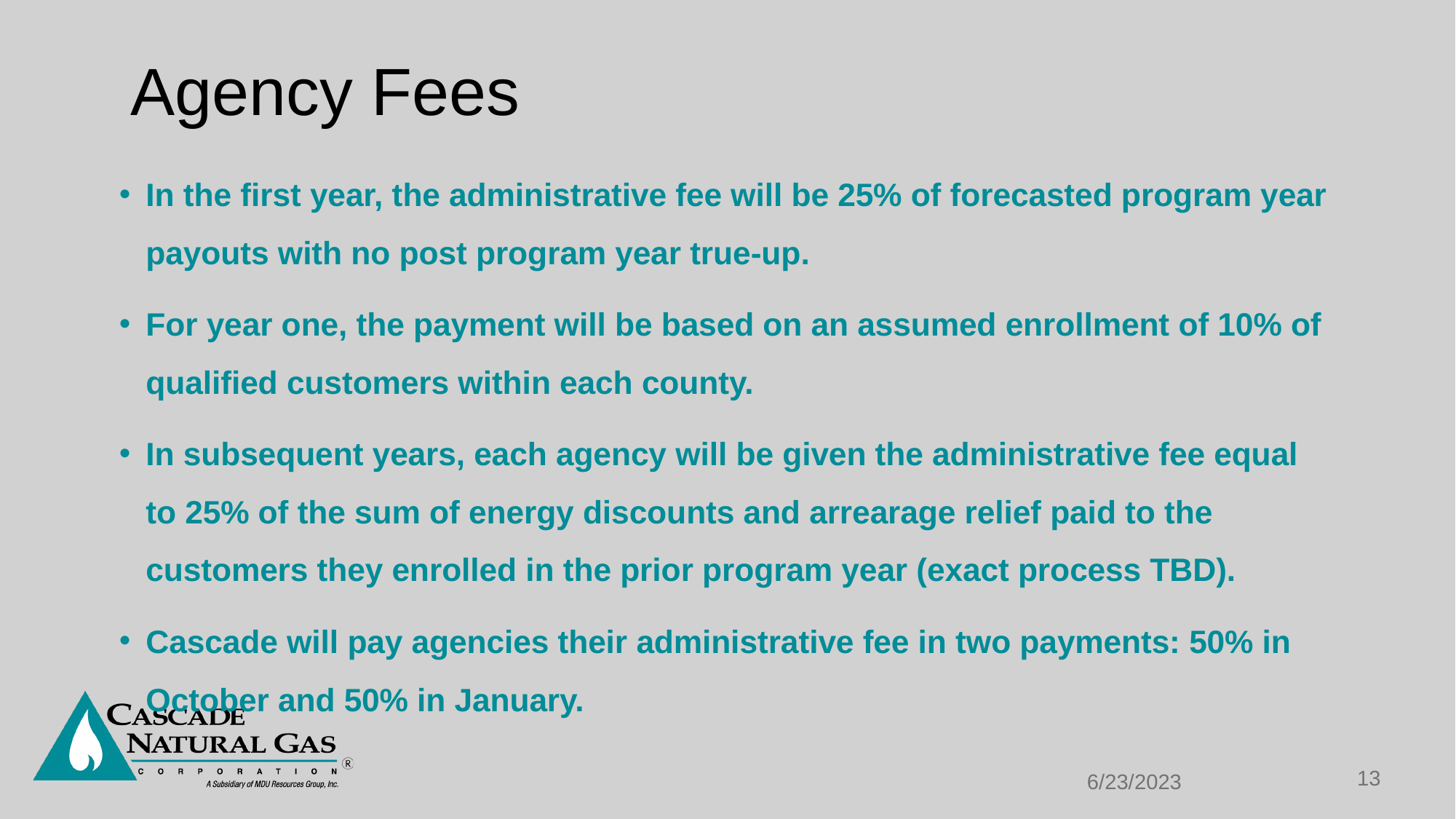

# Agency Fees
In the first year, the administrative fee will be 25% of forecasted program year payouts with no post program year true-up.
For year one, the payment will be based on an assumed enrollment of 10% of qualified customers within each county.
In subsequent years, each agency will be given the administrative fee equal to 25% of the sum of energy discounts and arrearage relief paid to the customers they enrolled in the prior program year (exact process TBD).
Cascade will pay agencies their administrative fee in two payments: 50% in October and 50% in January.

6/23/2023
13